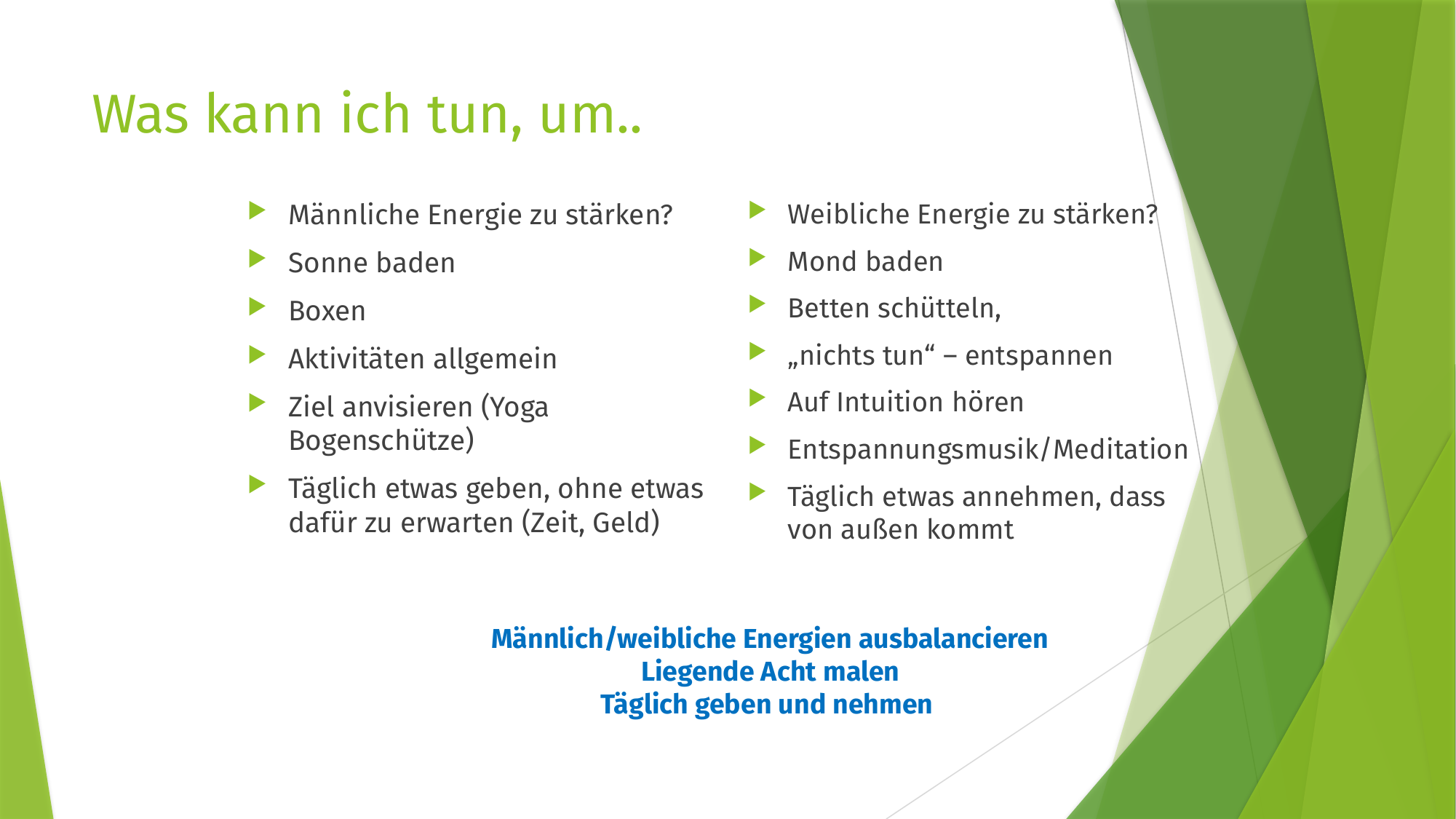

# Was kann ich tun, um..
Männliche Energie zu stärken?
Sonne baden
Boxen
Aktivitäten allgemein
Ziel anvisieren (Yoga Bogenschütze)
Täglich etwas geben, ohne etwas dafür zu erwarten (Zeit, Geld)
Weibliche Energie zu stärken?
Mond baden
Betten schütteln,
„nichts tun“ – entspannen
Auf Intuition hören
Entspannungsmusik/Meditation
Täglich etwas annehmen, dass von außen kommt
Männlich/weibliche Energien ausbalancieren
Liegende Acht malen
Täglich geben und nehmen